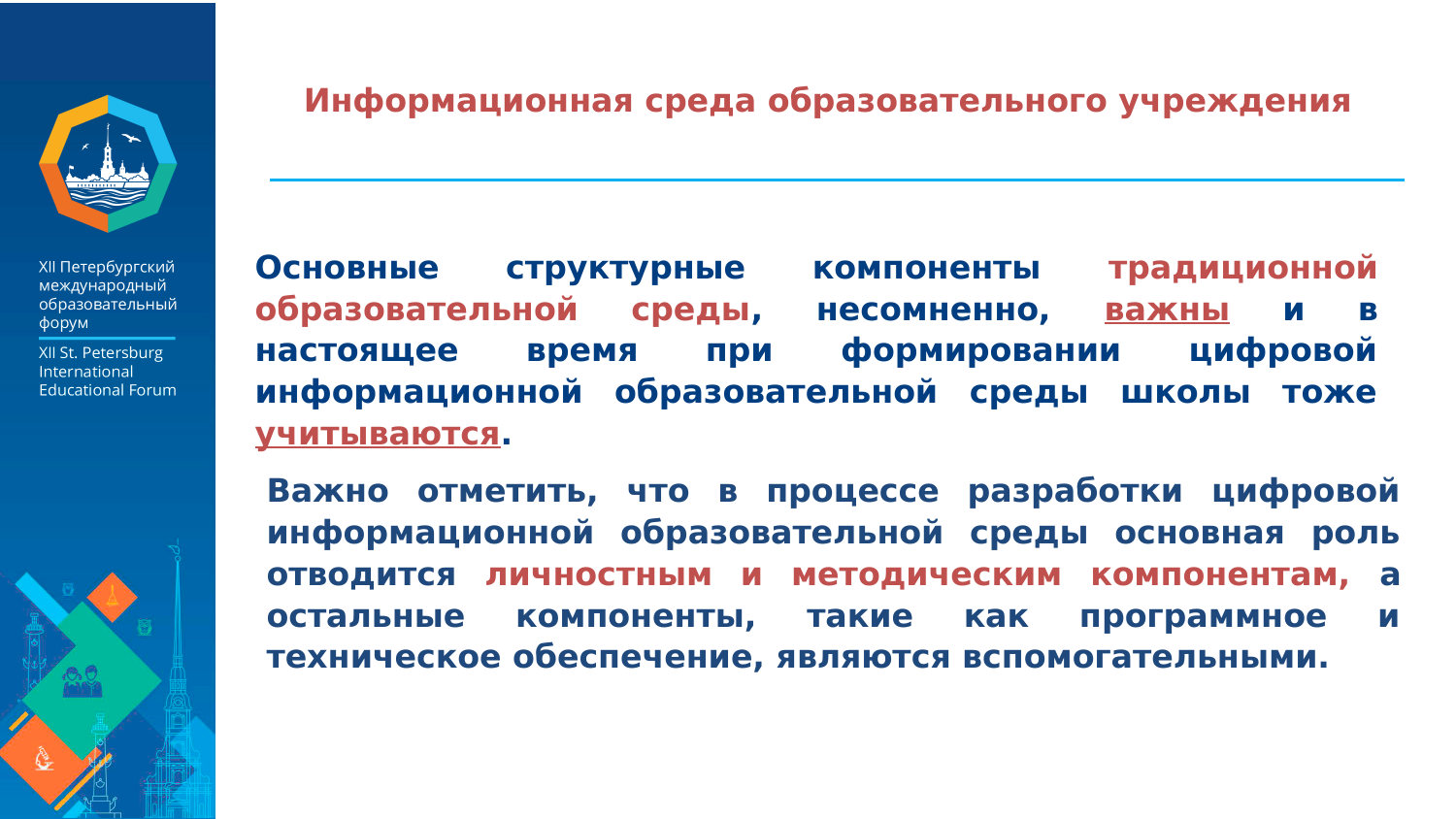

# Информационная среда образовательного учреждения
Основные структурные компоненты традиционной образовательной среды, несомненно, важны и в настоящее время при формировании цифровой информационной образовательной среды школы тоже учитываются.
Важно отметить, что в процессе разработки цифровой информационной образовательной среды основная роль отводится личностным и методическим компонентам, а остальные компоненты, такие как программное и техническое обеспечение, являются вспомогательными.